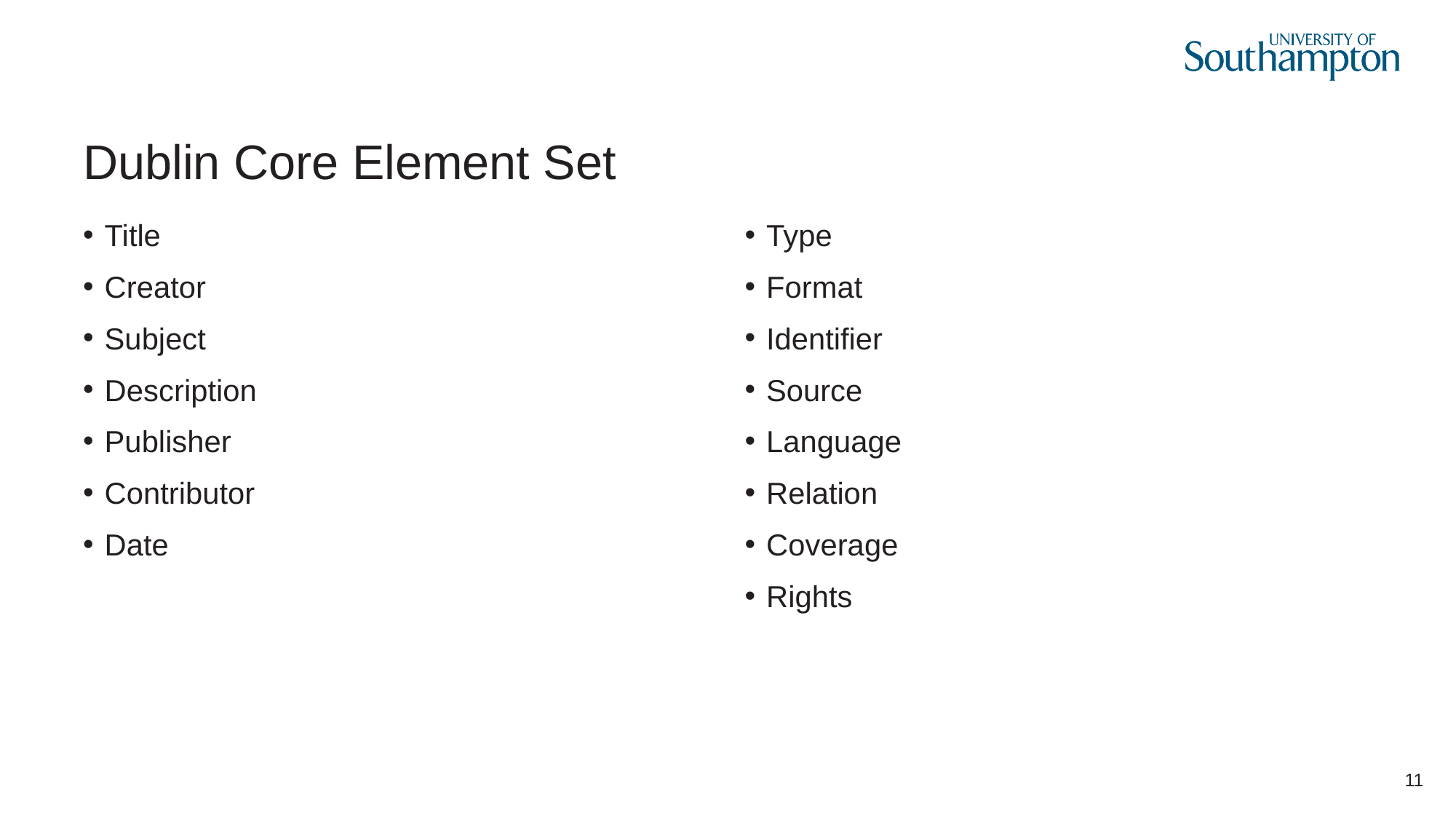

# Dublin Core Element Set
Title
Creator
Subject
Description
Publisher
Contributor
Date
Type
Format
Identifier
Source
Language
Relation
Coverage
Rights